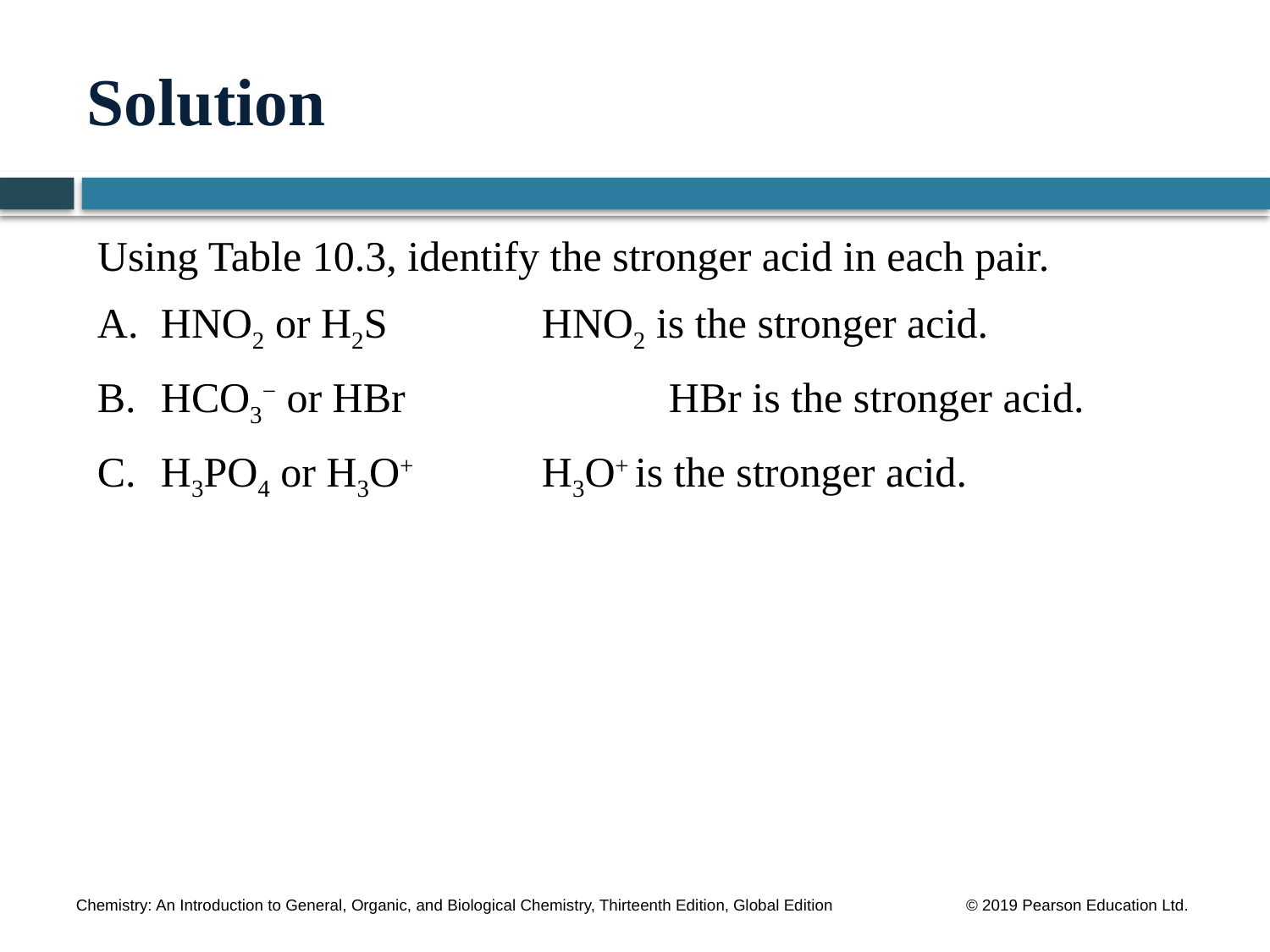

# Solution
Using Table 10.3, identify the stronger acid in each pair.
A.	HNO2 or H2S		HNO2 is the stronger acid.
B.	HCO3− or HBr 		HBr is the stronger acid.
C.	H3PO4 or H3O+		H3O+ is the stronger acid.